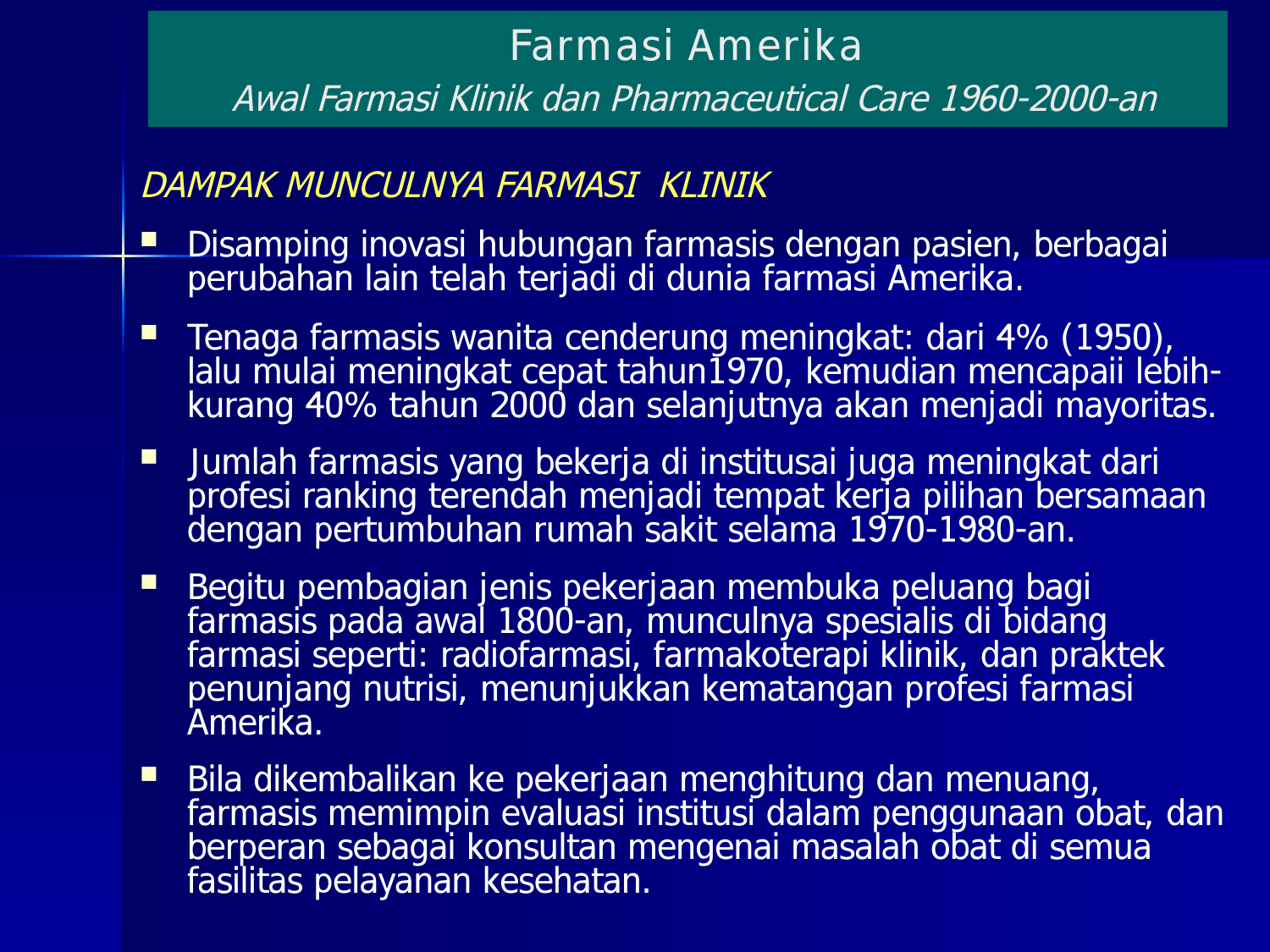

# Farmasi Amerika Awal Farmasi Klinik dan Pharmaceutical Care 1960-2000-an
DAMPAK MUNCULNYA FARMASI  KLINIK

Disamping inovasi hubungan farmasis dengan pasien, berbagai perubahan lain telah terjadi di dunia farmasi Amerika.

Tenaga farmasis wanita cenderung meningkat: dari 4% (1950), lalu mulai meningkat cepat tahun1970, kemudian mencapaii lebih-kurang 40% tahun 2000 dan selanjutnya akan menjadi mayoritas.

Jumlah farmasis yang bekerja di institusai juga meningkat dari profesi ranking terendah menjadi tempat kerja pilihan bersamaan dengan pertumbuhan rumah sakit selama 1970-1980-an.

Begitu pembagian jenis pekerjaan membuka peluang bagi farmasis pada awal 1800-an, munculnya spesialis di bidang farmasi seperti: radiofarmasi, farmakoterapi klinik, dan praktek penunjang nutrisi, menunjukkan kematangan profesi farmasi Amerika.

Bila dikembalikan ke pekerjaan menghitung dan menuang, farmasis memimpin evaluasi institusi dalam penggunaan obat, dan berperan sebagai konsultan mengenai masalah obat di semua fasilitas pelayanan kesehatan.